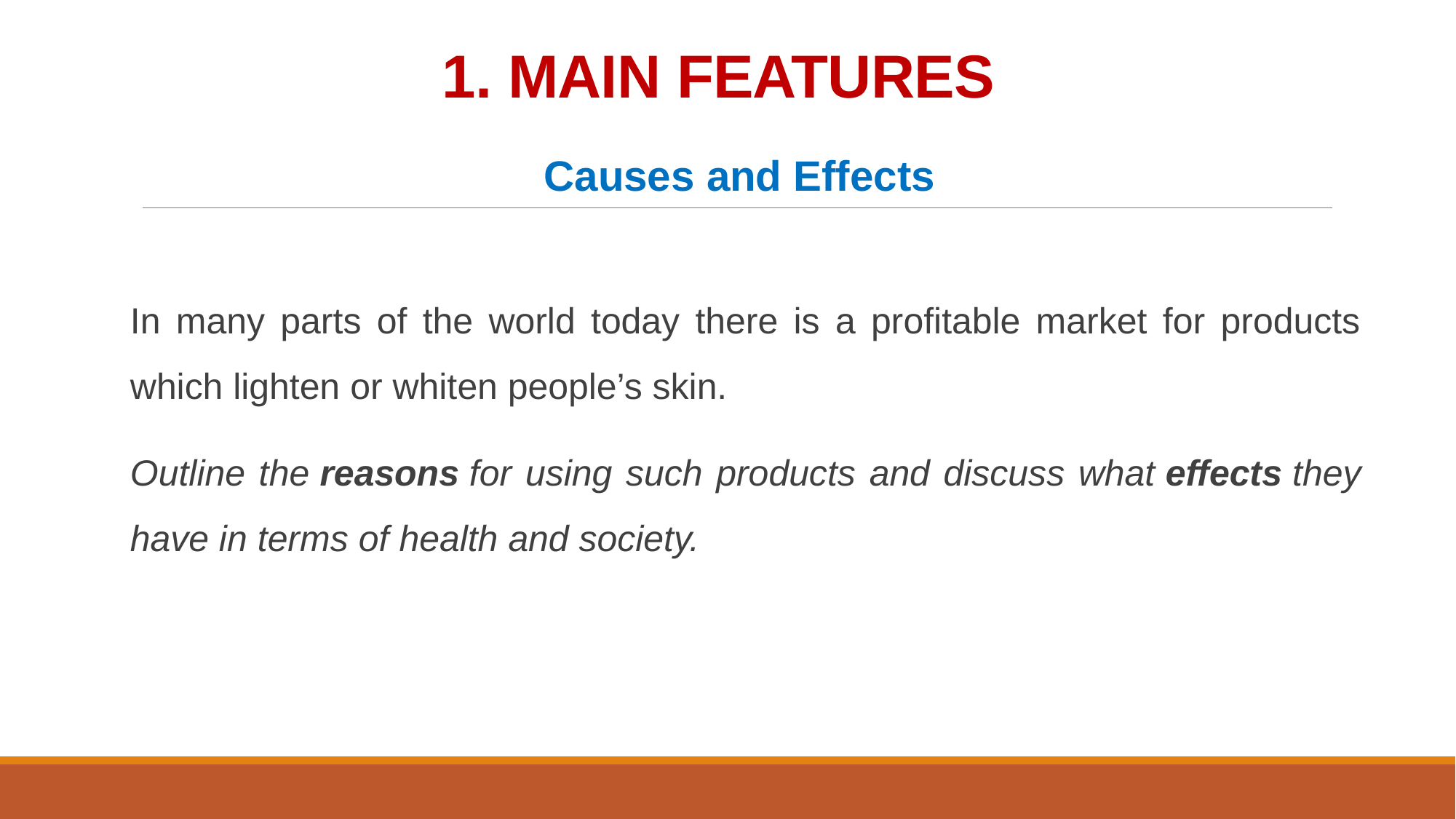

1. MAIN FEATURES

Causes and Effects

In many parts of the world today there is a profitable market for products which lighten or whiten people’s skin.
Outline the reasons for using such products and discuss what effects they have in terms of health and society.